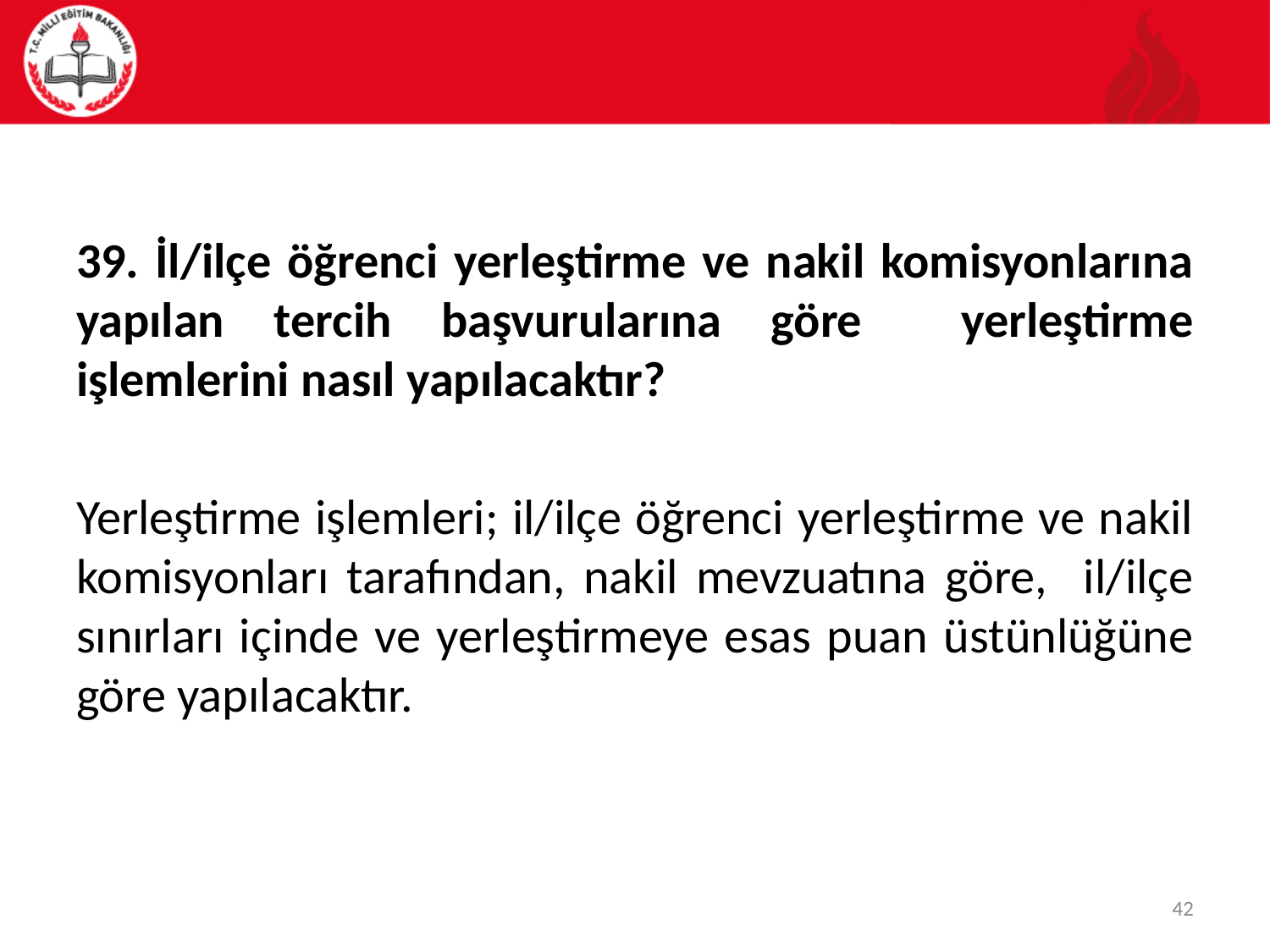

#
39. İl/ilçe öğrenci yerleştirme ve nakil komisyonlarına yapılan tercih başvurularına göre  yerleştirme işlemlerini nasıl yapılacaktır?

Yerleştirme işlemleri; il/ilçe öğrenci yerleştirme ve nakil komisyonları tarafından, nakil mevzuatına göre,  il/ilçe sınırları içinde ve yerleştirmeye esas puan üstünlüğüne göre yapılacaktır.

42